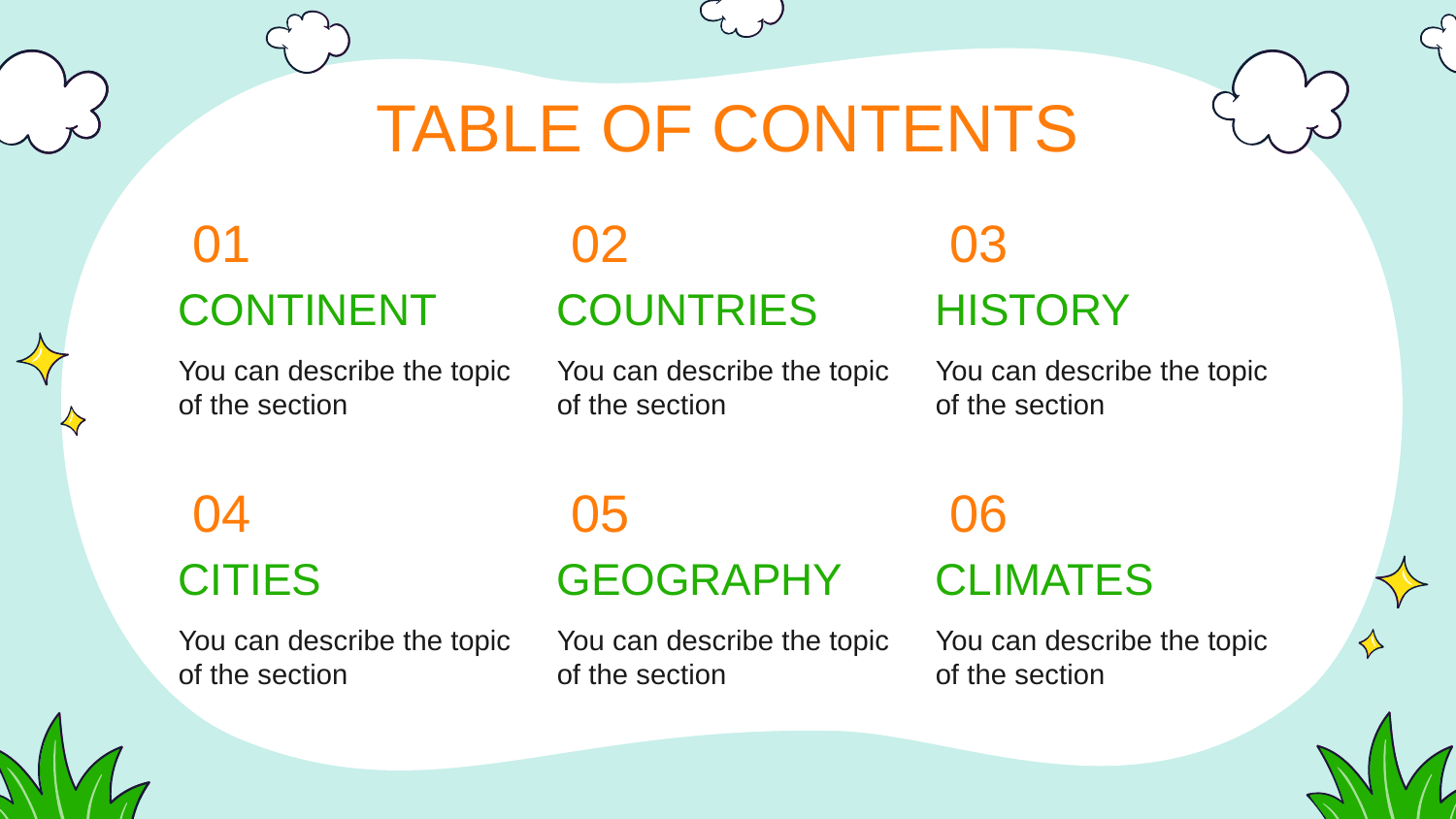

# TABLE OF CONTENTS
01
02
03
CONTINENT
COUNTRIES
HISTORY
You can describe the topic of the section
You can describe the topic of the section
You can describe the topic of the section
04
05
06
CITIES
GEOGRAPHY
CLIMATES
You can describe the topic of the section
You can describe the topic of the section
You can describe the topic of the section